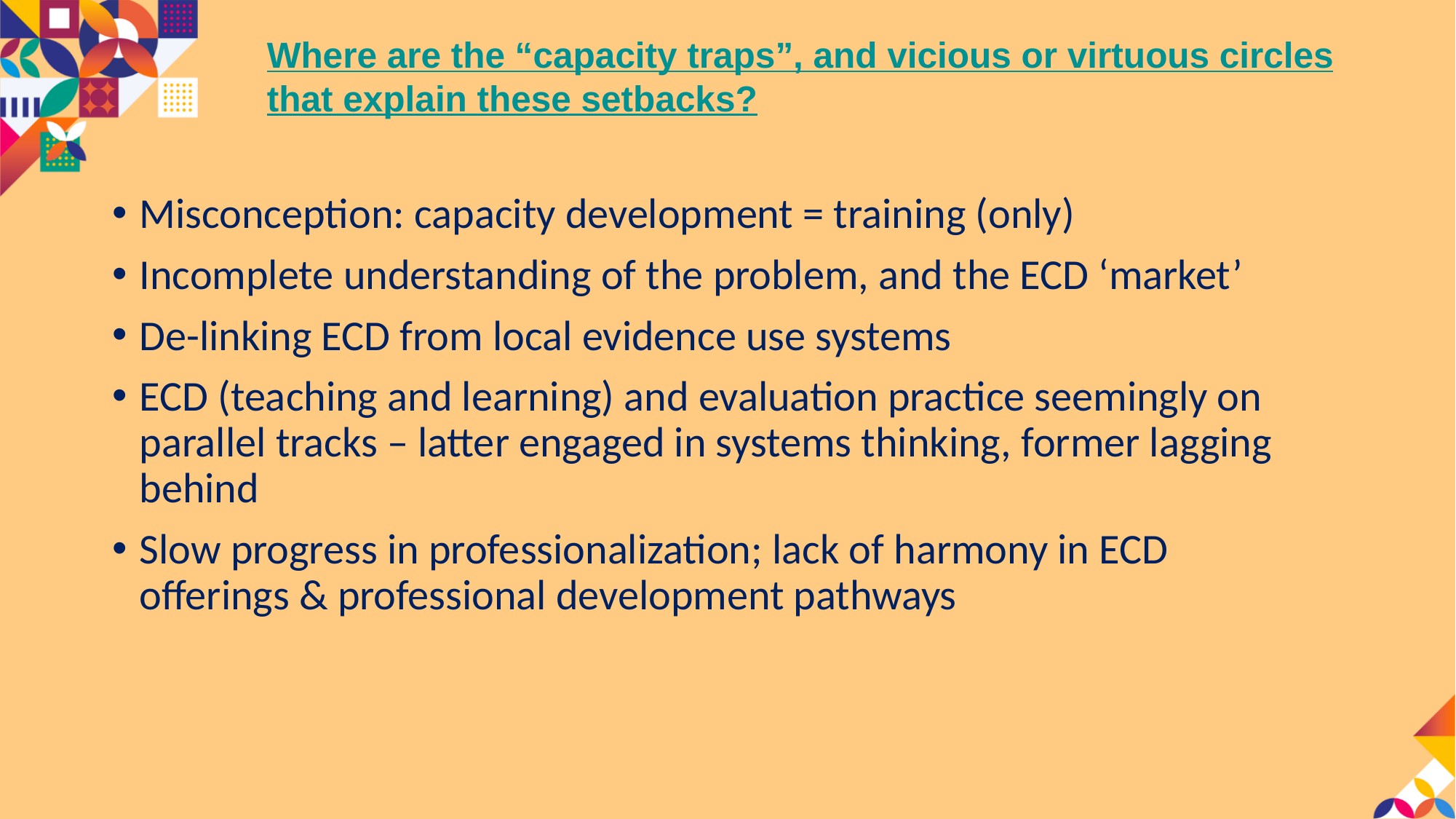

# Where are the “capacity traps”, and vicious or virtuous circles that explain these setbacks?
Misconception: capacity development = training (only)
Incomplete understanding of the problem, and the ECD ‘market’
De-linking ECD from local evidence use systems
ECD (teaching and learning) and evaluation practice seemingly on parallel tracks – latter engaged in systems thinking, former lagging behind
Slow progress in professionalization; lack of harmony in ECD offerings & professional development pathways